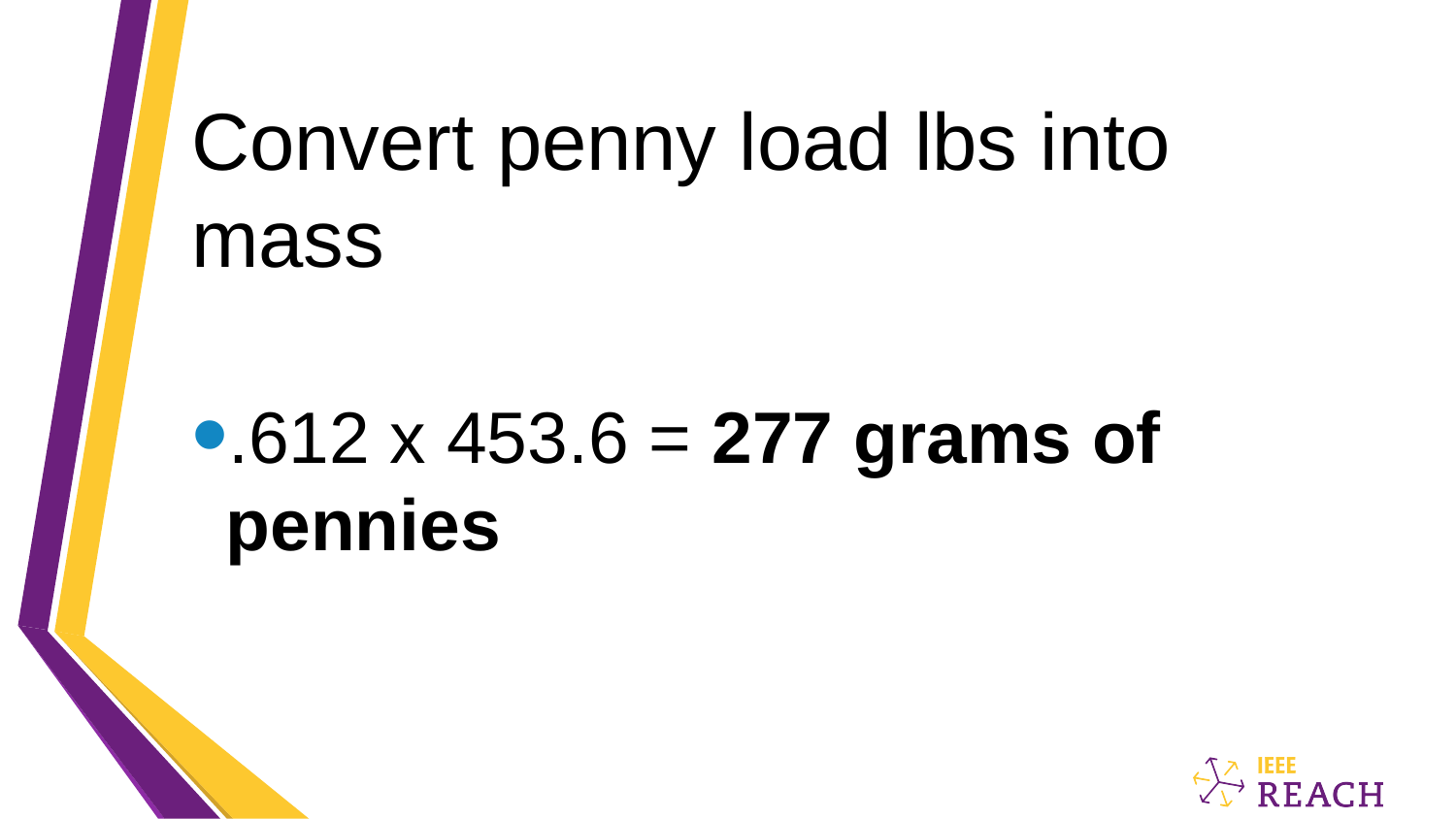

# Convert penny load lbs into mass
.612 x 453.6 = 277 grams of pennies